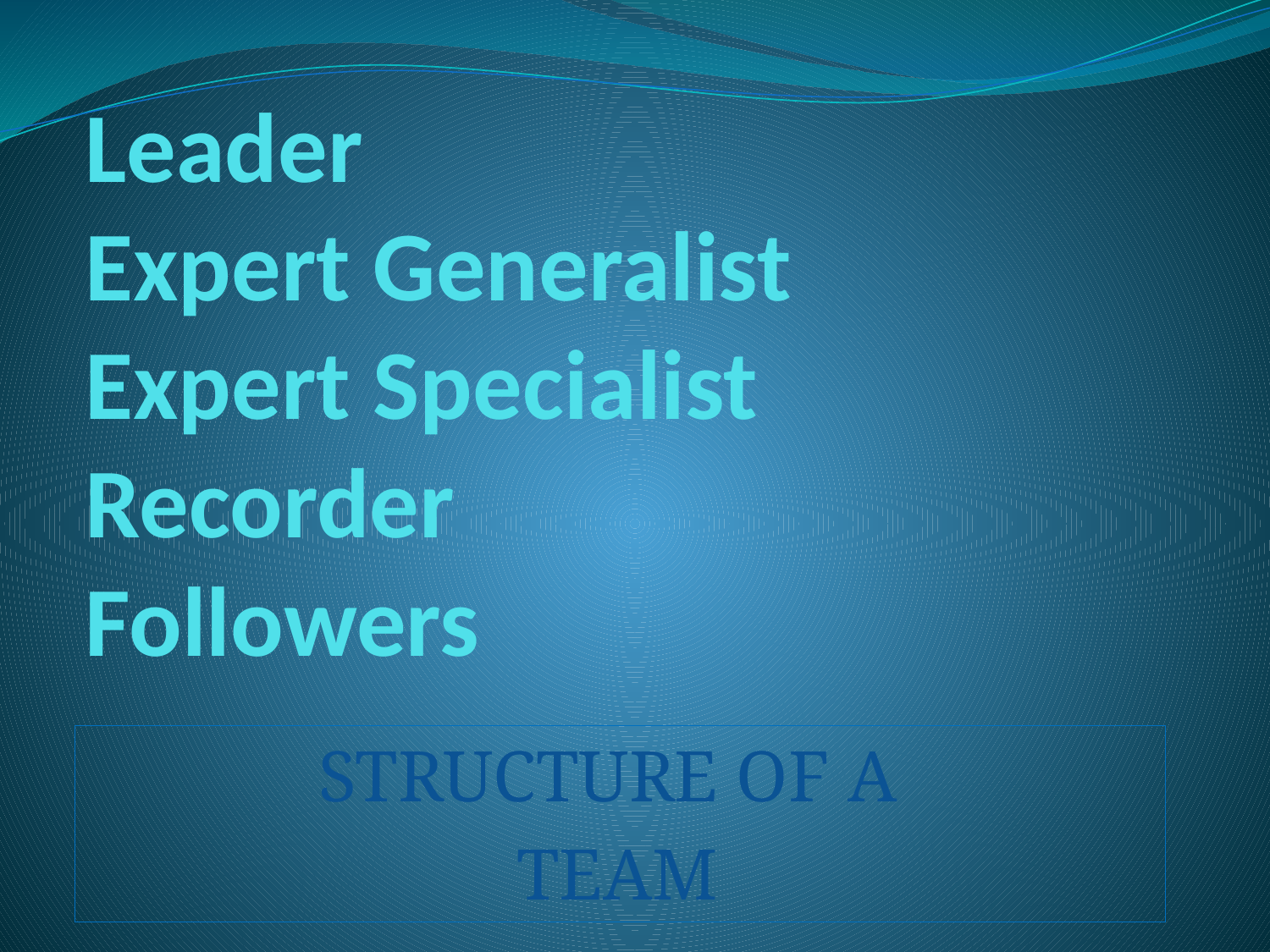

# Leader Expert Generalist Expert Specialist Recorder Followers
STRUCTURE OF A
TEAM